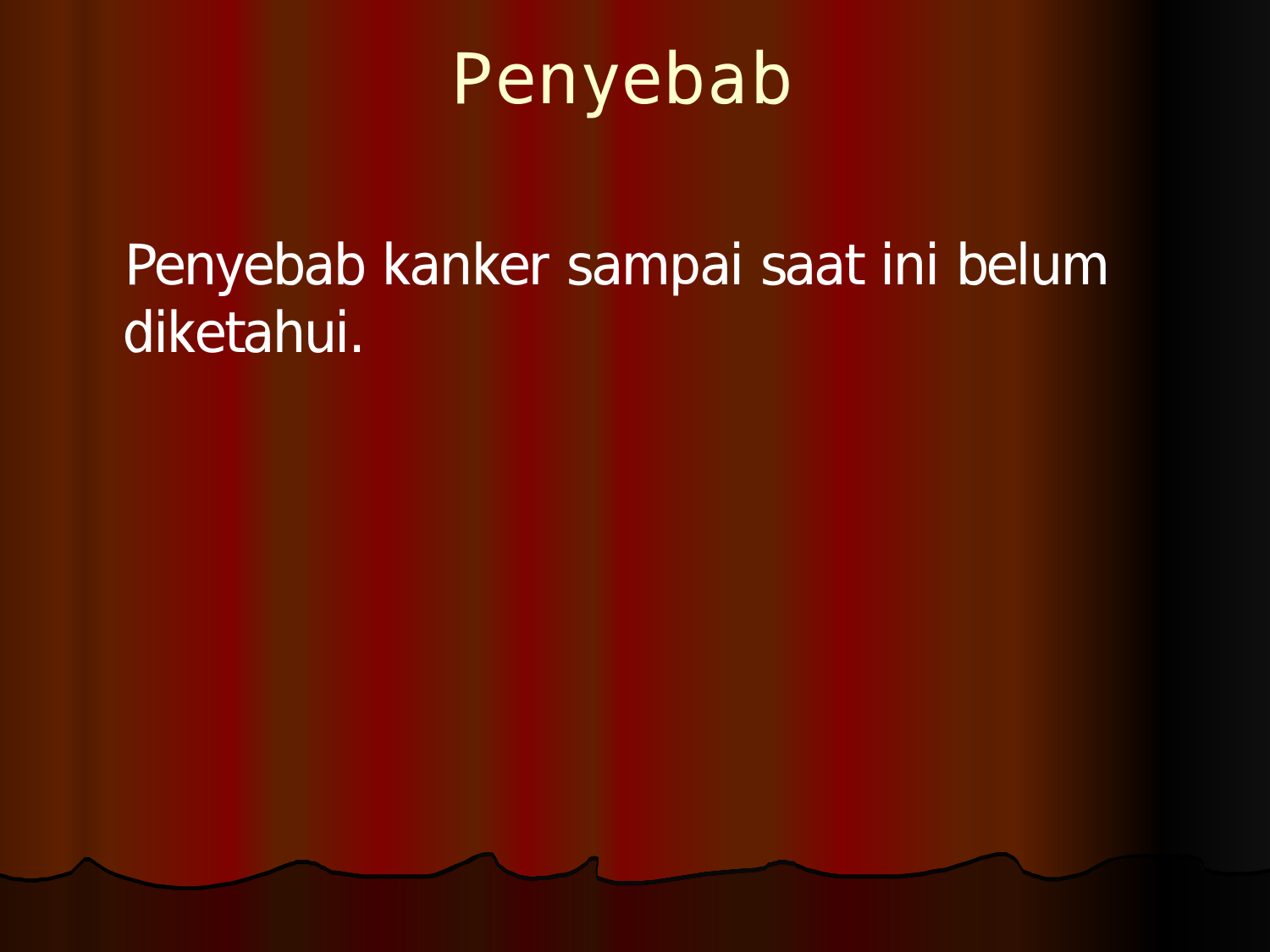

# Penyebab
   Penyebab kanker sampai saat ini belum diketahui.